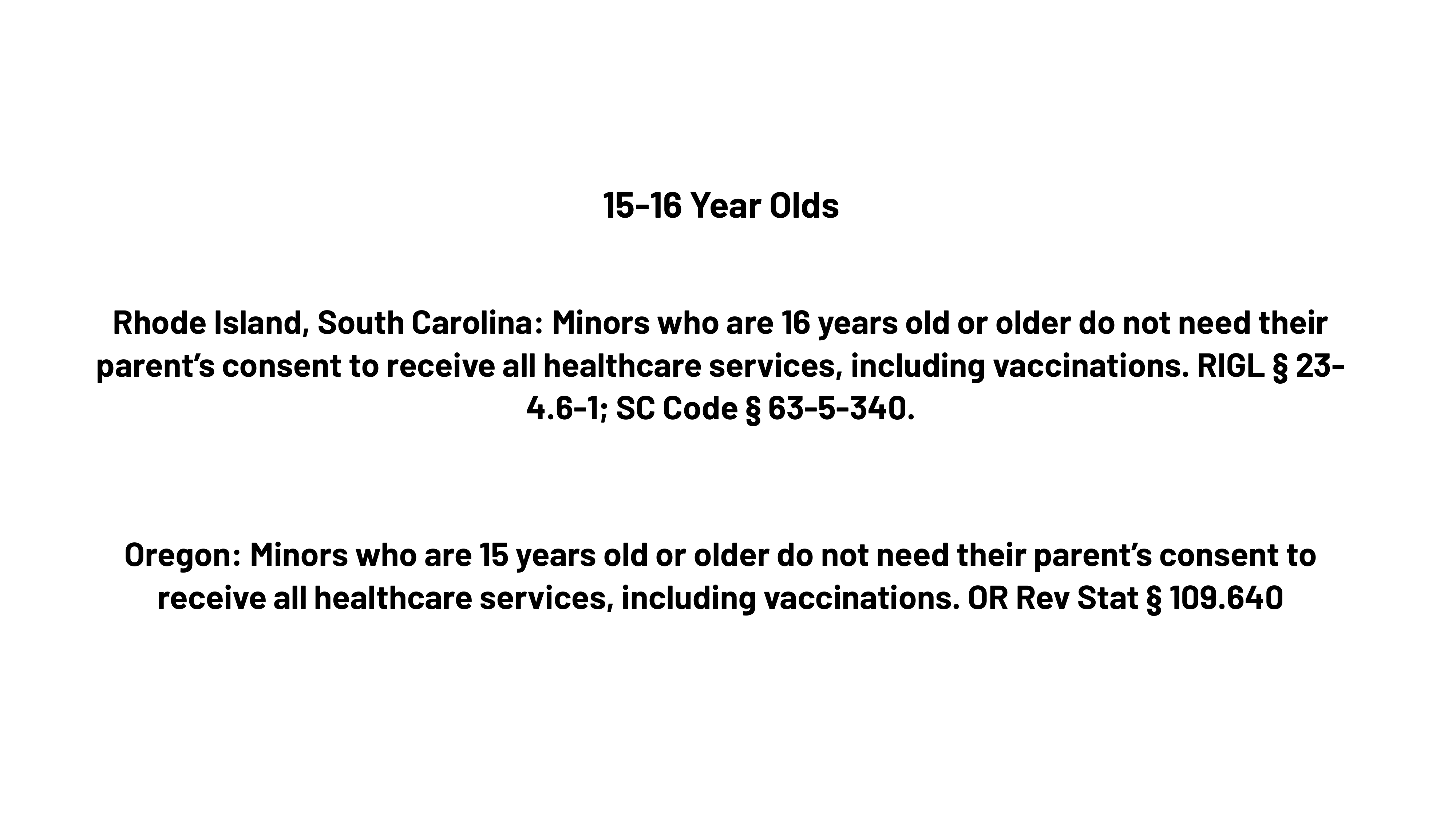

15-16 Year Olds

Rhode Island, South Carolina: Minors who are 16 years old or older do not need their parent’s consent to receive all healthcare services, including vaccinations. RIGL § 23-4.6-1; SC Code § 63-5-340.

Oregon: Minors who are 15 years old or older do not need their parent’s consent to receive all healthcare services, including vaccinations. OR Rev Stat § 109.640